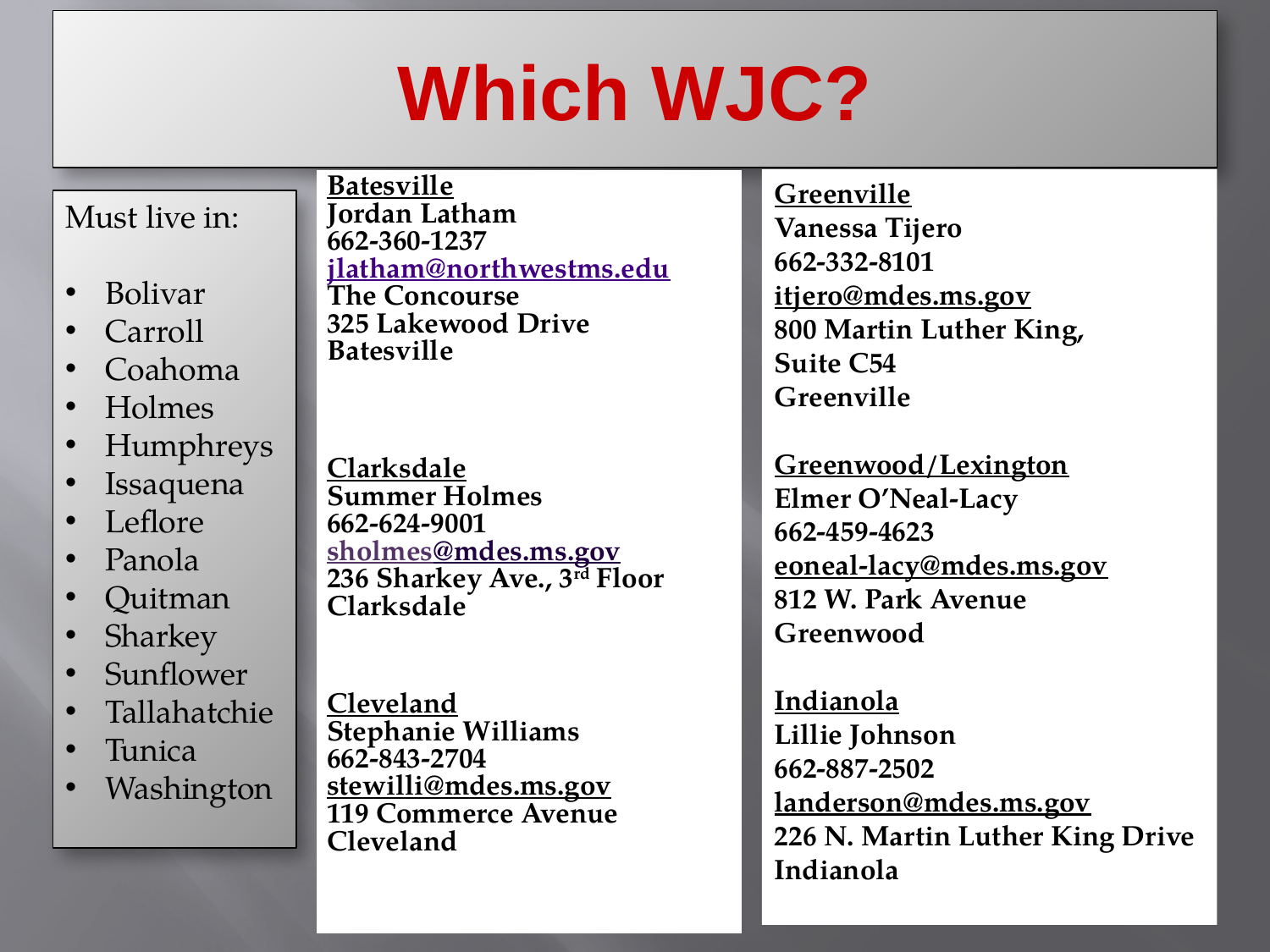

# Which WJC?
Greenville
Vanessa Tijero
662-332-8101
itjero@mdes.ms.gov
800 Martin Luther King,
Suite C54
Greenville

Greenwood/Lexington
Elmer O’Neal-Lacy
662-459-4623
eoneal-lacy@mdes.ms.gov
812 W. Park Avenue
Greenwood

Indianola
Lillie Johnson
662-887-2502
landerson@mdes.ms.gov
226 N. Martin Luther King Drive
Indianola

| Batesville Jordan Latham 662-360-1237 jlatham@northwestms.edu The Concourse 325 Lakewood Drive Batesville |
| --- |
| Clarksdale Summer Holmes 662-624-9001 sholmes@mdes.ms.gov 236 Sharkey Ave., 3rd Floor Clarksdale |
| Cleveland Stephanie Williams 662-843-2704 stewilli@mdes.ms.gov 119 Commerce Avenue Cleveland |
Must live in:

Bolivar
Carroll
Coahoma
Holmes
Humphreys
Issaquena
Leflore
Panola
Quitman
Sharkey
Sunflower
Tallahatchie
Tunica
Washington